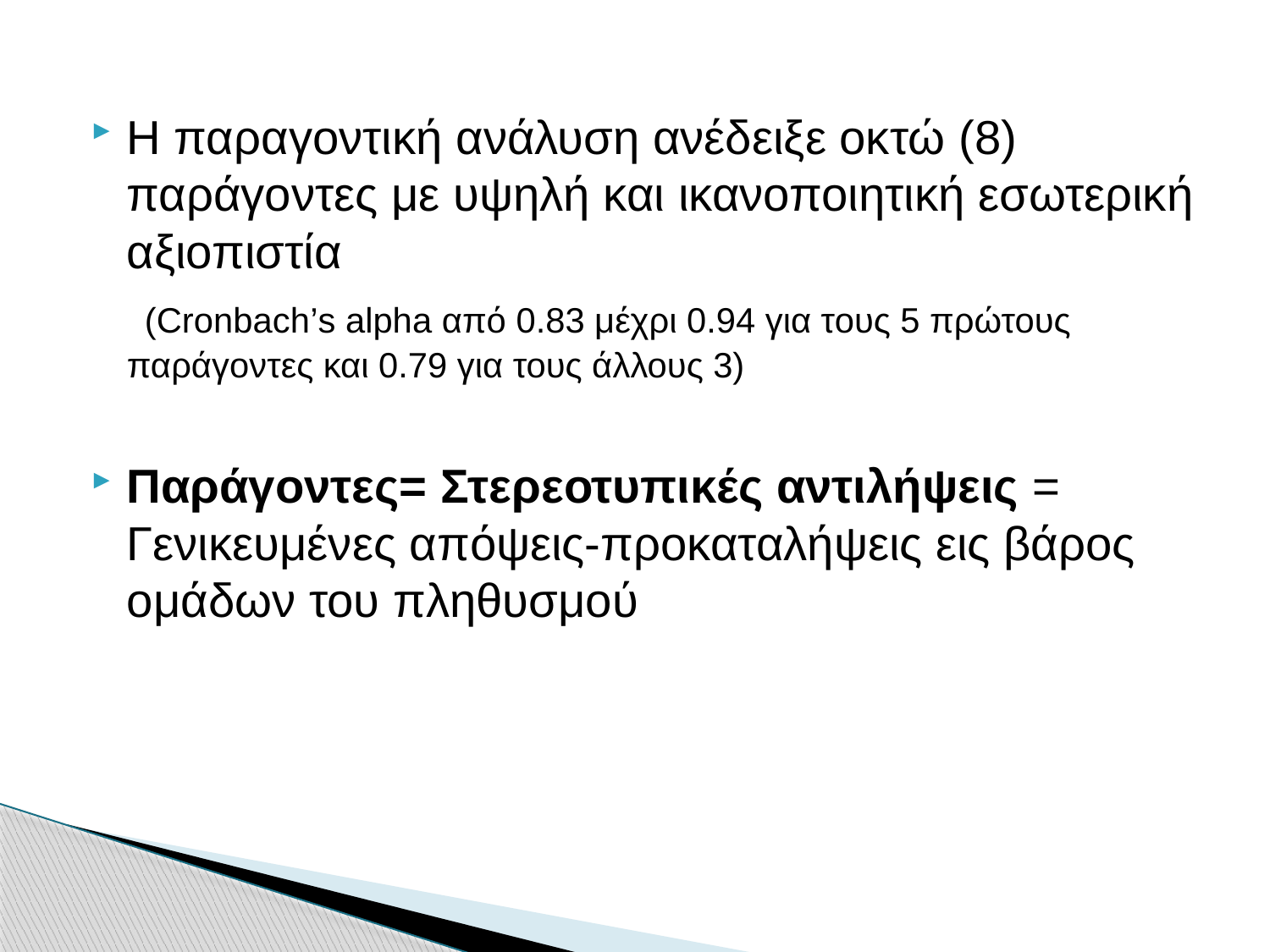

#

Η παραγοντική ανάλυση ανέδειξε οκτώ (8) παράγοντες με υψηλή και ικανοποιητική εσωτερική αξιοπιστία
    (Cronbach’s alpha από 0.83 μέχρι 0.94 για τους 5 πρώτους παράγοντες και 0.79 για τους άλλους 3)

Παράγοντες= Στερεοτυπικές αντιλήψεις = Γενικευμένες απόψεις-προκαταλήψεις εις βάρος ομάδων του πληθυσμού